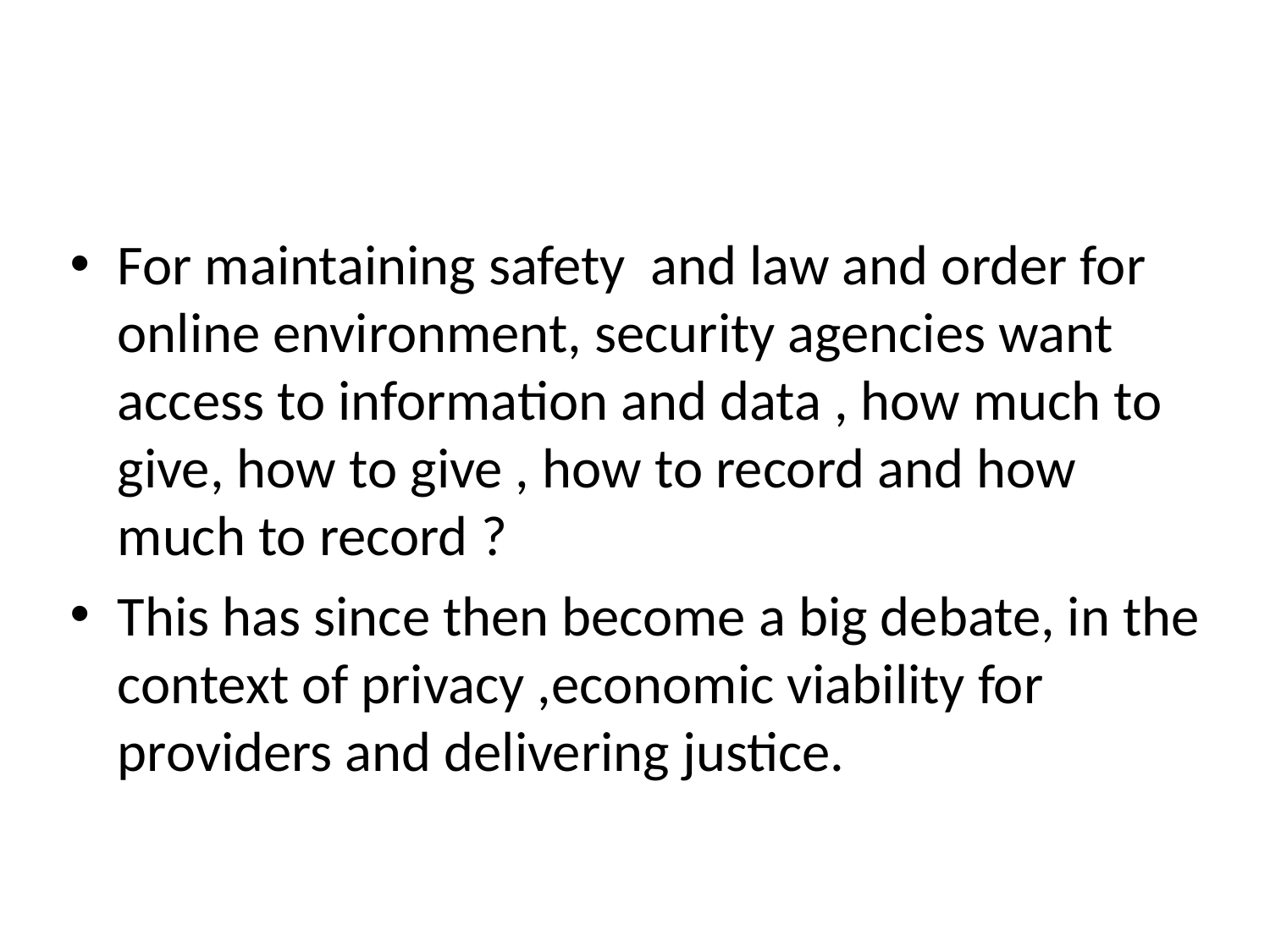

#
For maintaining safety  and law and order for online environment, security agencies want access to information and data , how much to give, how to give , how to record and how much to record ?
This has since then become a big debate, in the context of privacy ,economic viability for providers and delivering justice.